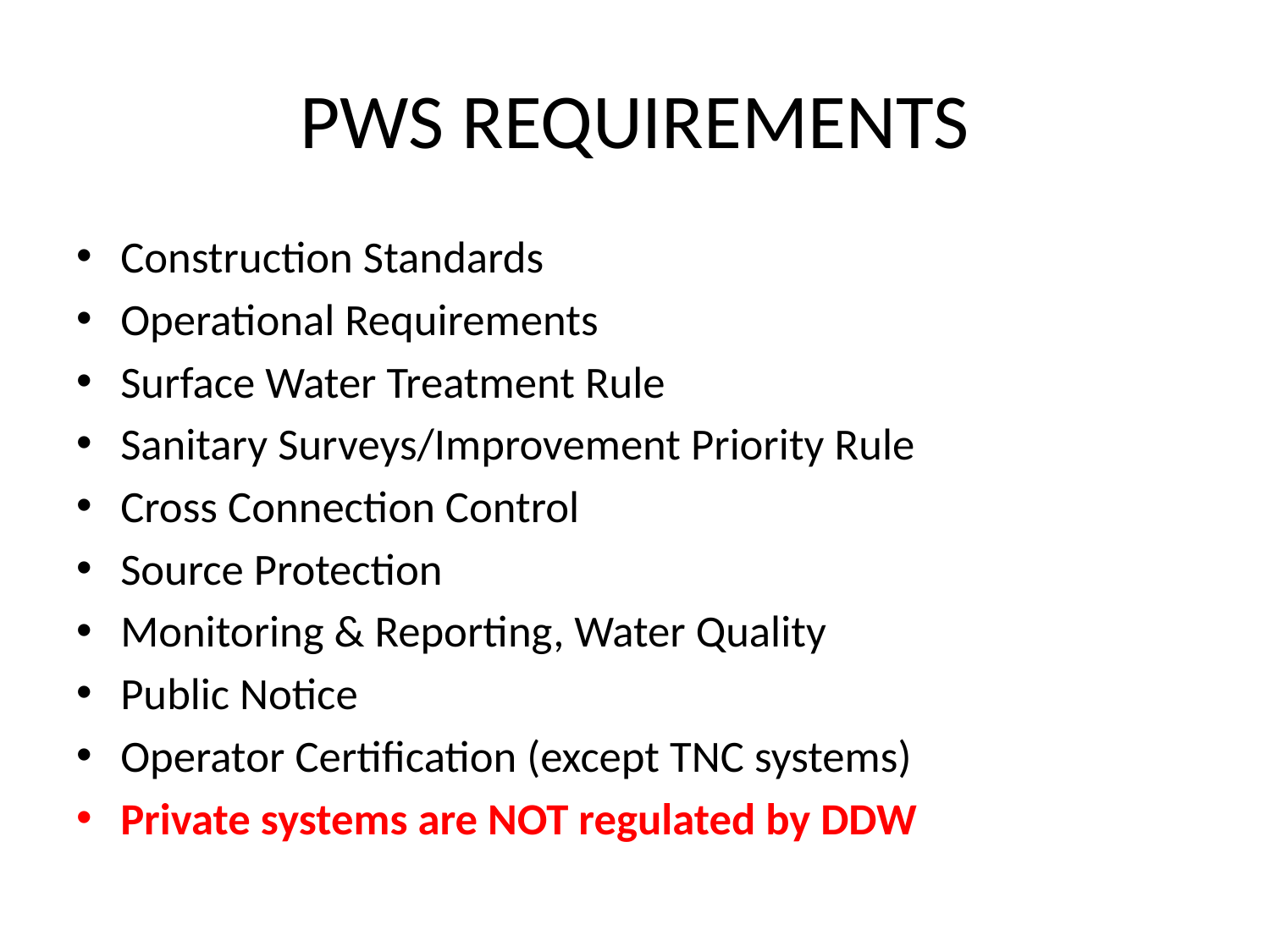

# PWS REQUIREMENTS
Construction Standards
Operational Requirements
Surface Water Treatment Rule
Sanitary Surveys/Improvement Priority Rule
Cross Connection Control
Source Protection
Monitoring & Reporting, Water Quality
Public Notice
Operator Certification (except TNC systems)
Private systems are NOT regulated by DDW